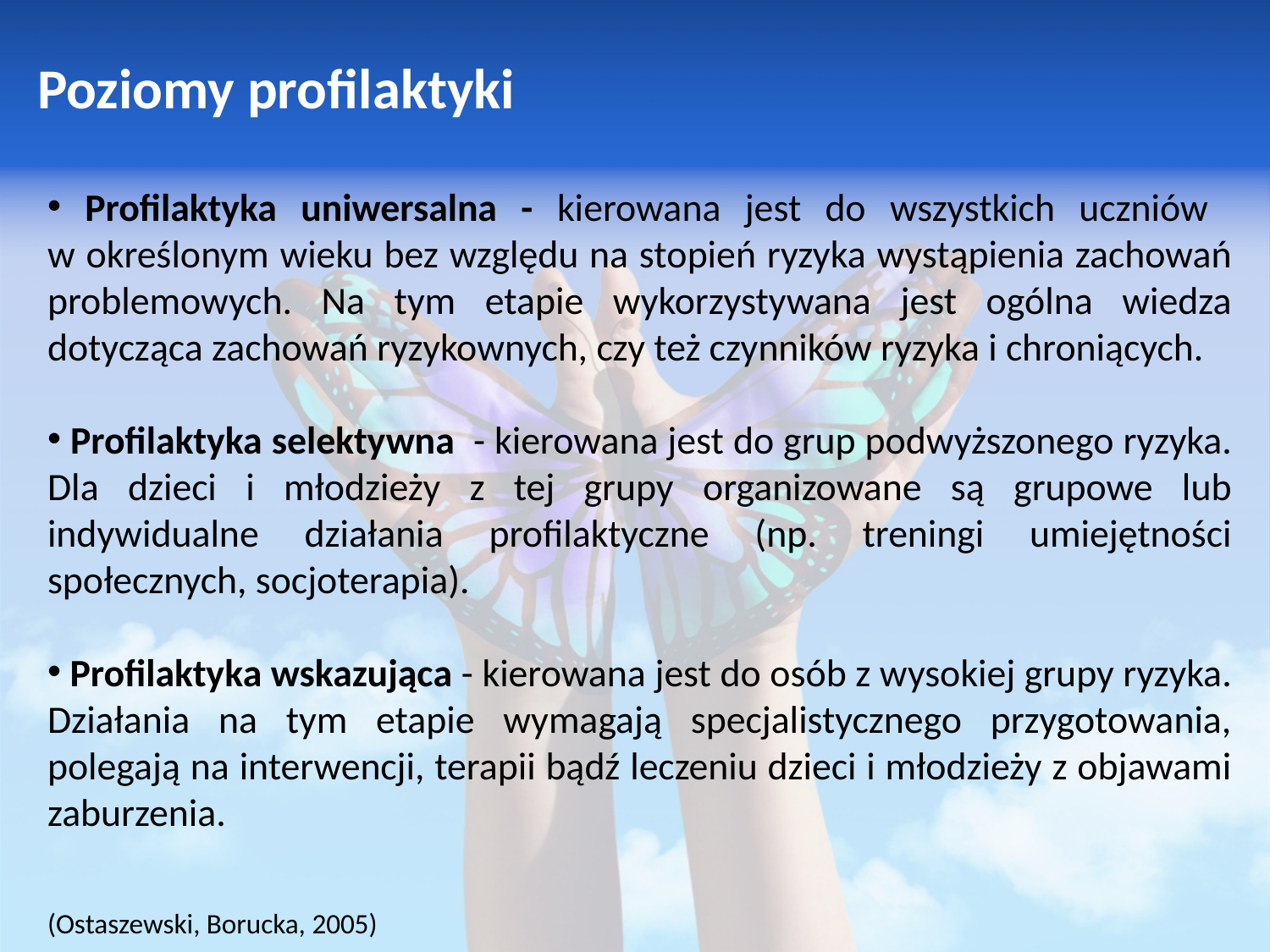

Poziomy profilaktyki
 Profilaktyka uniwersalna - kierowana jest do wszystkich uczniów
w określonym wieku bez względu na stopień ryzyka wystąpienia zachowań problemowych. Na tym etapie wykorzystywana jest ogólna wiedza dotycząca zachowań ryzykownych, czy też czynników ryzyka i chroniących.

 Profilaktyka selektywna  - kierowana jest do grup podwyższonego ryzyka. Dla dzieci i młodzieży z tej grupy organizowane są grupowe lub indywidualne działania profilaktyczne (np. treningi umiejętności społecznych, socjoterapia).

 Profilaktyka wskazująca - kierowana jest do osób z wysokiej grupy ryzyka. Działania na tym etapie wymagają specjalistycznego przygotowania, polegają na interwencji, terapii bądź leczeniu dzieci i młodzieży z objawami zaburzenia.

(Ostaszewski, Borucka, 2005)